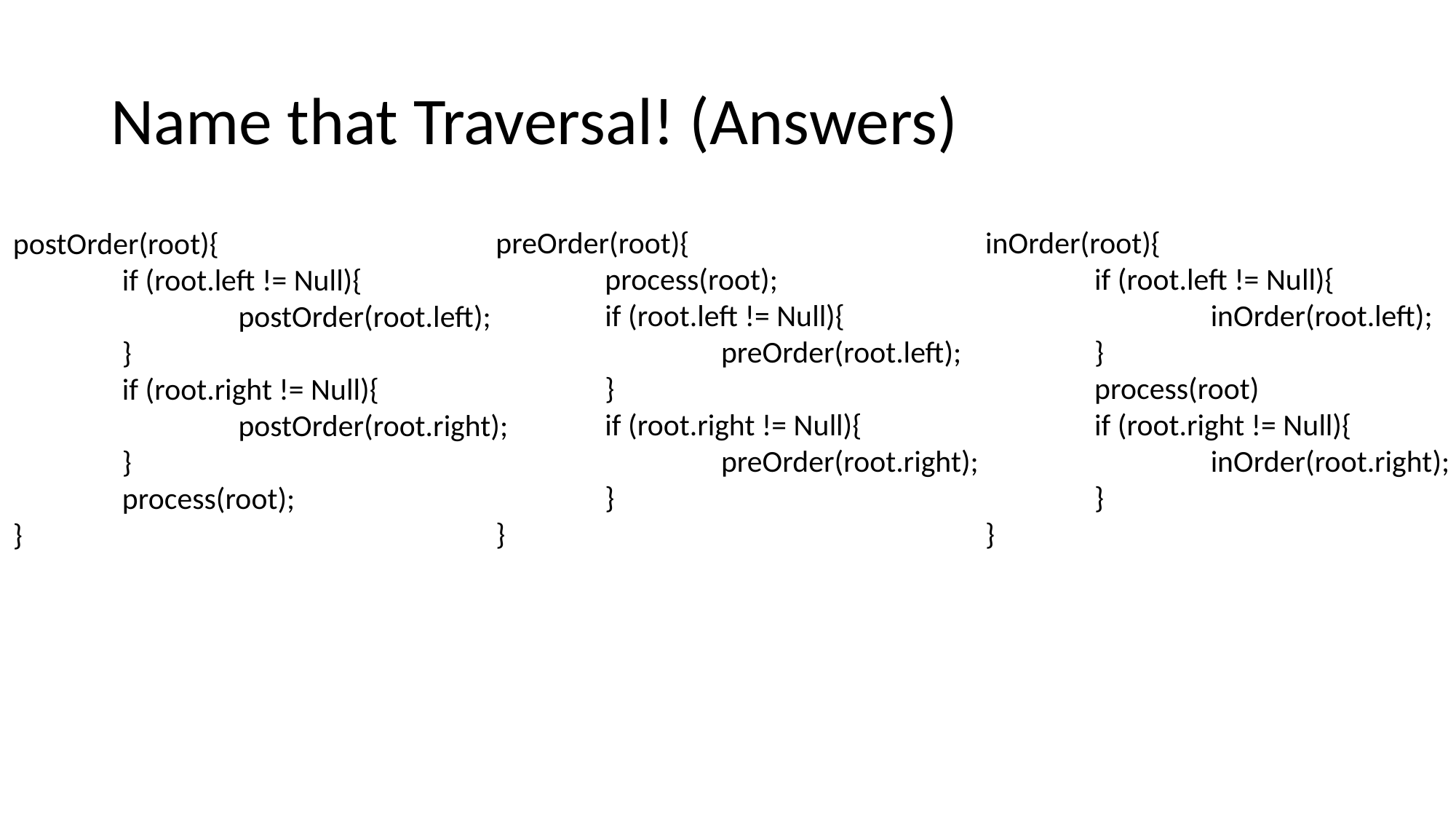

# Name that Traversal! (Answers)
preOrder(root){
	process(root);
	if (root.left != Null){
		 preOrder(root.left);
	}
	if (root.right != Null){
		 preOrder(root.right);
	}
}
inOrder(root){
	if (root.left != Null){
		 inOrder(root.left);
	}
	process(root)
	if (root.right != Null){
		 inOrder(root.right);
	}
}
postOrder(root){
	if (root.left != Null){
		 postOrder(root.left);
	}
	if (root.right != Null){
		 postOrder(root.right);
	}
	process(root);
}